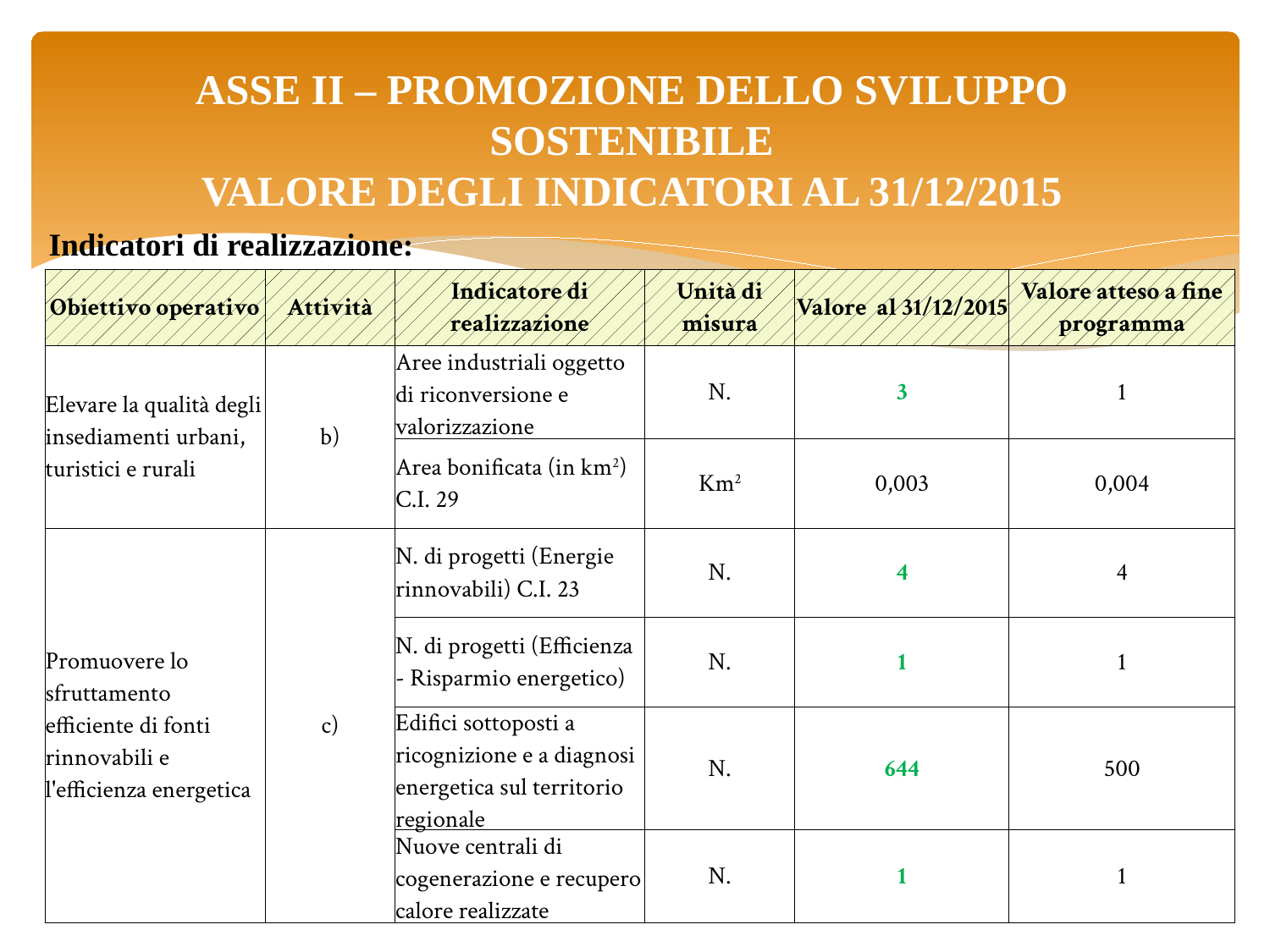

ASSE II – PROMOZIONE DELLO SVILUPPO SOSTENIBILE
VALORE DEGLI INDICATORI AL 31/12/2015
Indicatori di realizzazione:
| Obiettivo operativo | Attività | Indicatore di realizzazione | Unità di misura | Valore al 31/12/2015 | Valore atteso a fine programma |
| --- | --- | --- | --- | --- | --- |
| Elevare la qualità degli insediamenti urbani, turistici e rurali | b) | Aree industriali oggetto di riconversione e valorizzazione | N. | 3 | 1 |
|  |  | Area bonificata (in km2) C.I. 29 | Km2 | 0,003 | 0,004 |
| Promuovere lo sfruttamento efficiente di fonti rinnovabili e l'efficienza energetica | c) | N. di progetti (Energie rinnovabili) C.I. 23 | N. | 4 | 4 |
|  |  | N. di progetti (Efficienza - Risparmio energetico) | N. | 1 | 1 |
|  |  | Edifici sottoposti a ricognizione e a diagnosi energetica sul territorio regionale | N. | 644 | 500 |
|  |  | Nuove centrali di cogenerazione e recupero calore realizzate | N. | 1 | 1 |